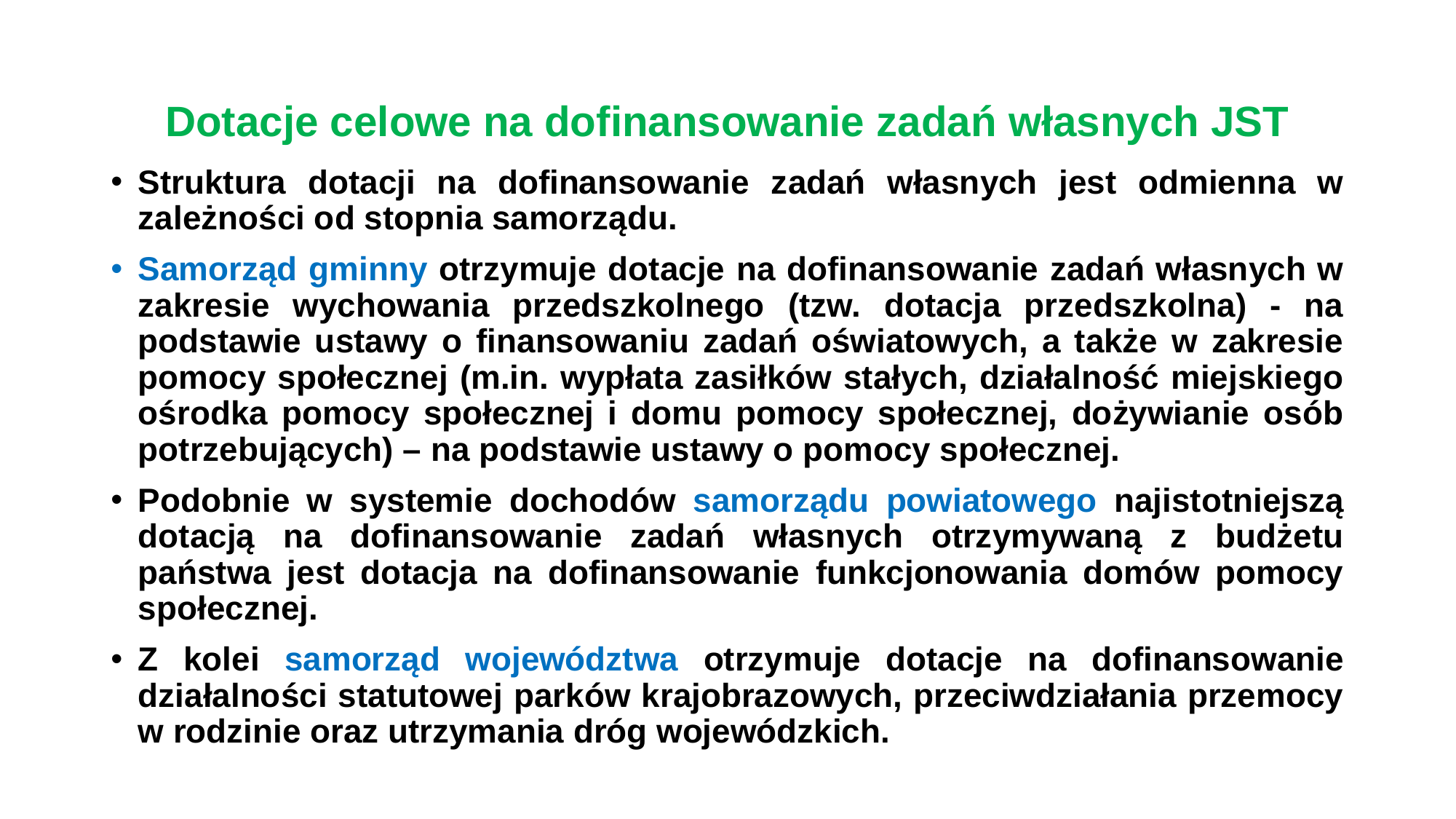

# Dotacje celowe na dofinansowanie zadań własnych JST
Struktura dotacji na dofinansowanie zadań własnych jest odmienna w zależności od stopnia samorządu.
Samorząd gminny otrzymuje dotacje na dofinansowanie zadań własnych w zakresie wychowania przedszkolnego (tzw. dotacja przedszkolna) - na podstawie ustawy o finansowaniu zadań oświatowych, a także w zakresie pomocy społecznej (m.in. wypłata zasiłków stałych, działalność miejskiego ośrodka pomocy społecznej i domu pomocy społecznej, dożywianie osób potrzebujących) – na podstawie ustawy o pomocy społecznej.
Podobnie w systemie dochodów samorządu powiatowego najistotniejszą dotacją na dofinansowanie zadań własnych otrzymywaną z budżetu państwa jest dotacja na dofinansowanie funkcjonowania domów pomocy społecznej.
Z kolei samorząd województwa otrzymuje dotacje na dofinansowanie działalności statutowej parków krajobrazowych, przeciwdziałania przemocy w rodzinie oraz utrzymania dróg wojewódzkich.